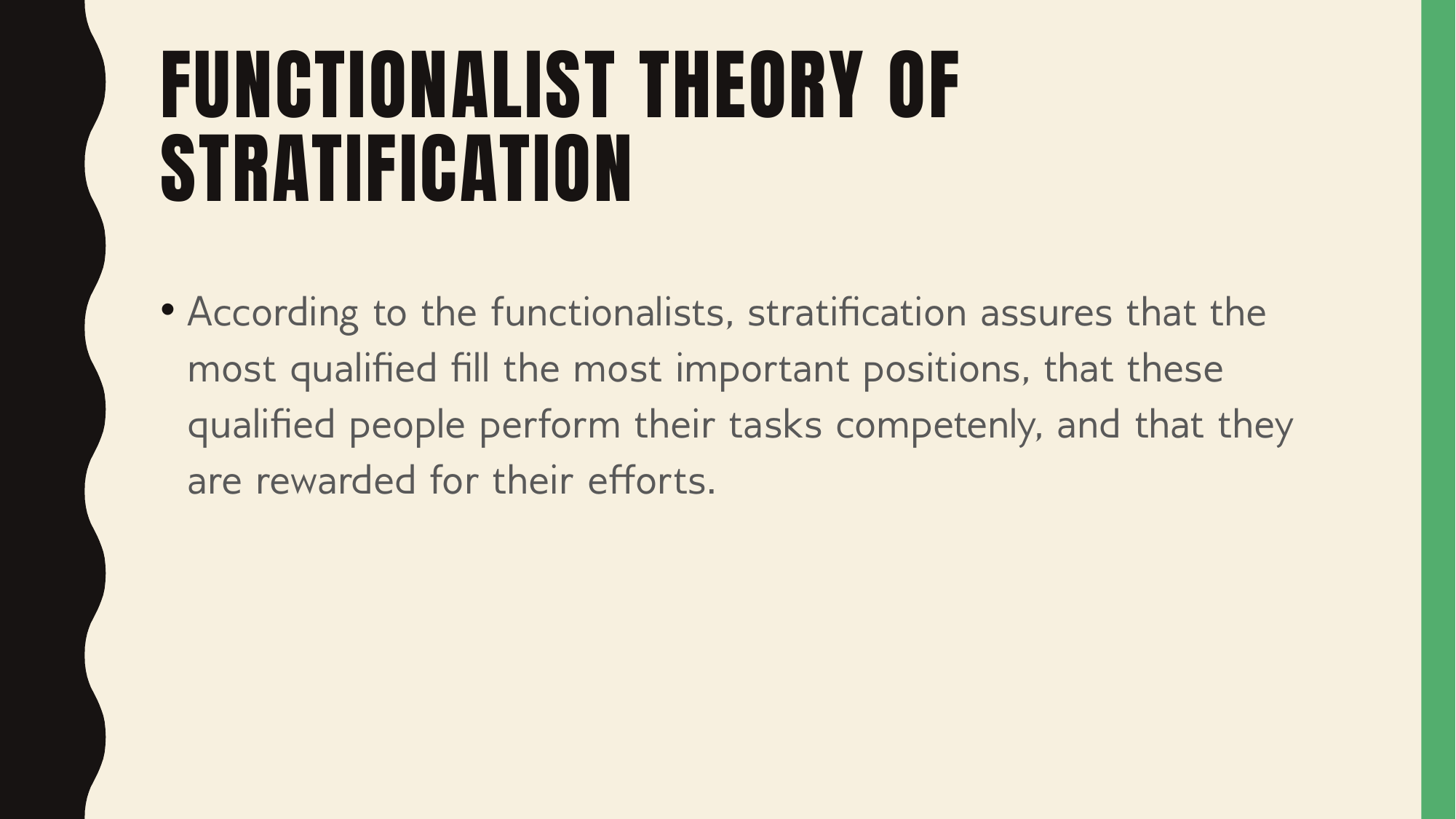

# Functionalist Theory of Stratification
According to the functionalists, stratification assures that the most qualified fill the most important positions, that these qualified people perform their tasks competenly, and that they are rewarded for their efforts.